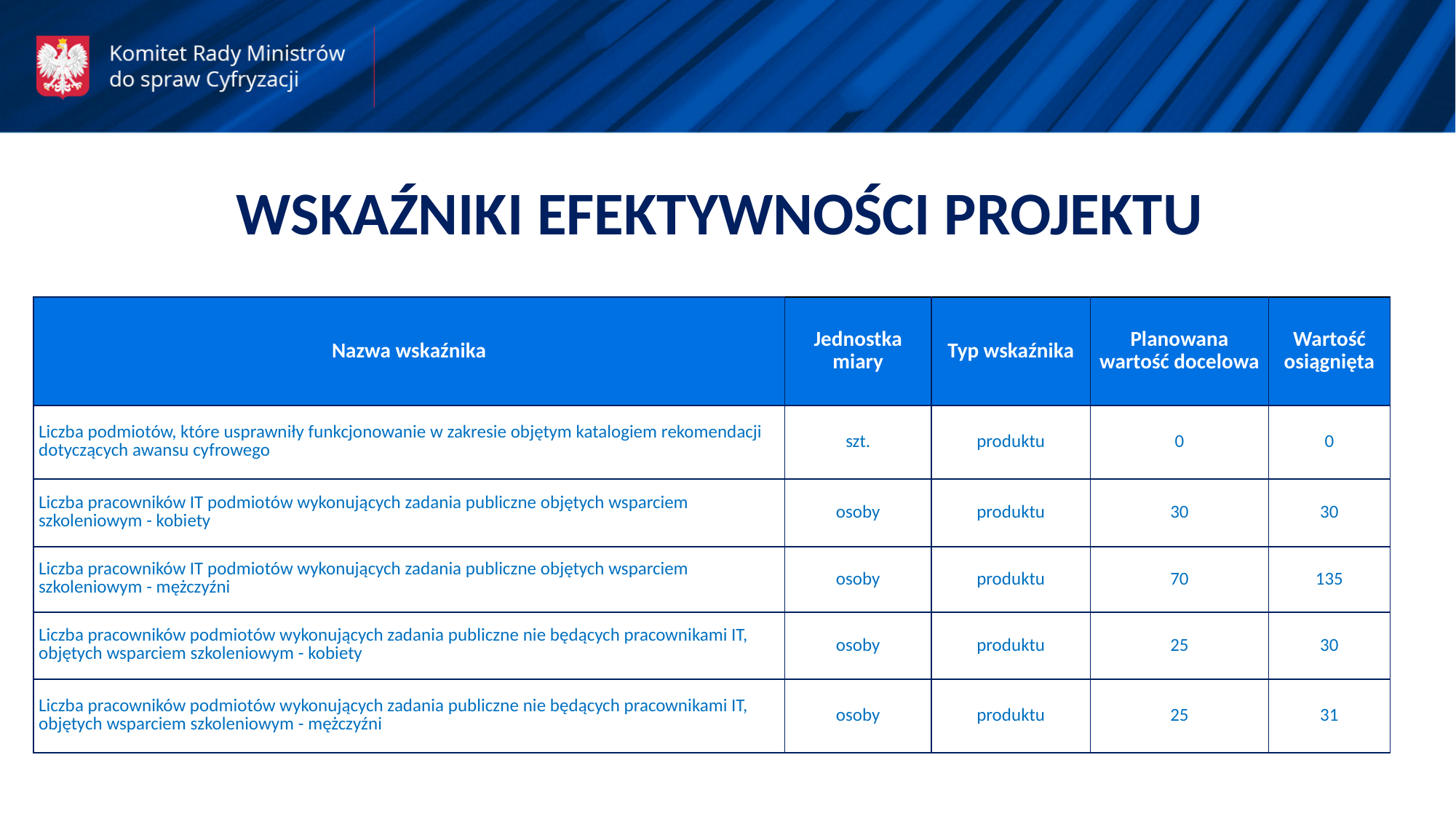

WSKAŹNIKI EFEKTYWNOŚCI PROJEKTU
| Nazwa wskaźnika | Jednostka miary | Typ wskaźnika | Planowana wartość docelowa | Wartość osiągnięta |
| --- | --- | --- | --- | --- |
| Liczba podmiotów, które usprawniły funkcjonowanie w zakresie objętym katalogiem rekomendacji dotyczących awansu cyfrowego | szt. | produktu | 0 | 0 |
| Liczba pracowników IT podmiotów wykonujących zadania publiczne objętych wsparciem szkoleniowym - kobiety | osoby | produktu | 30 | 30 |
| Liczba pracowników IT podmiotów wykonujących zadania publiczne objętych wsparciem szkoleniowym - mężczyźni | osoby | produktu | 70 | 135 |
| Liczba pracowników podmiotów wykonujących zadania publiczne nie będących pracownikami IT, objętych wsparciem szkoleniowym - kobiety | osoby | produktu | 25 | 30 |
| Liczba pracowników podmiotów wykonujących zadania publiczne nie będących pracownikami IT, objętych wsparciem szkoleniowym - mężczyźni | osoby | produktu | 25 | 31 |